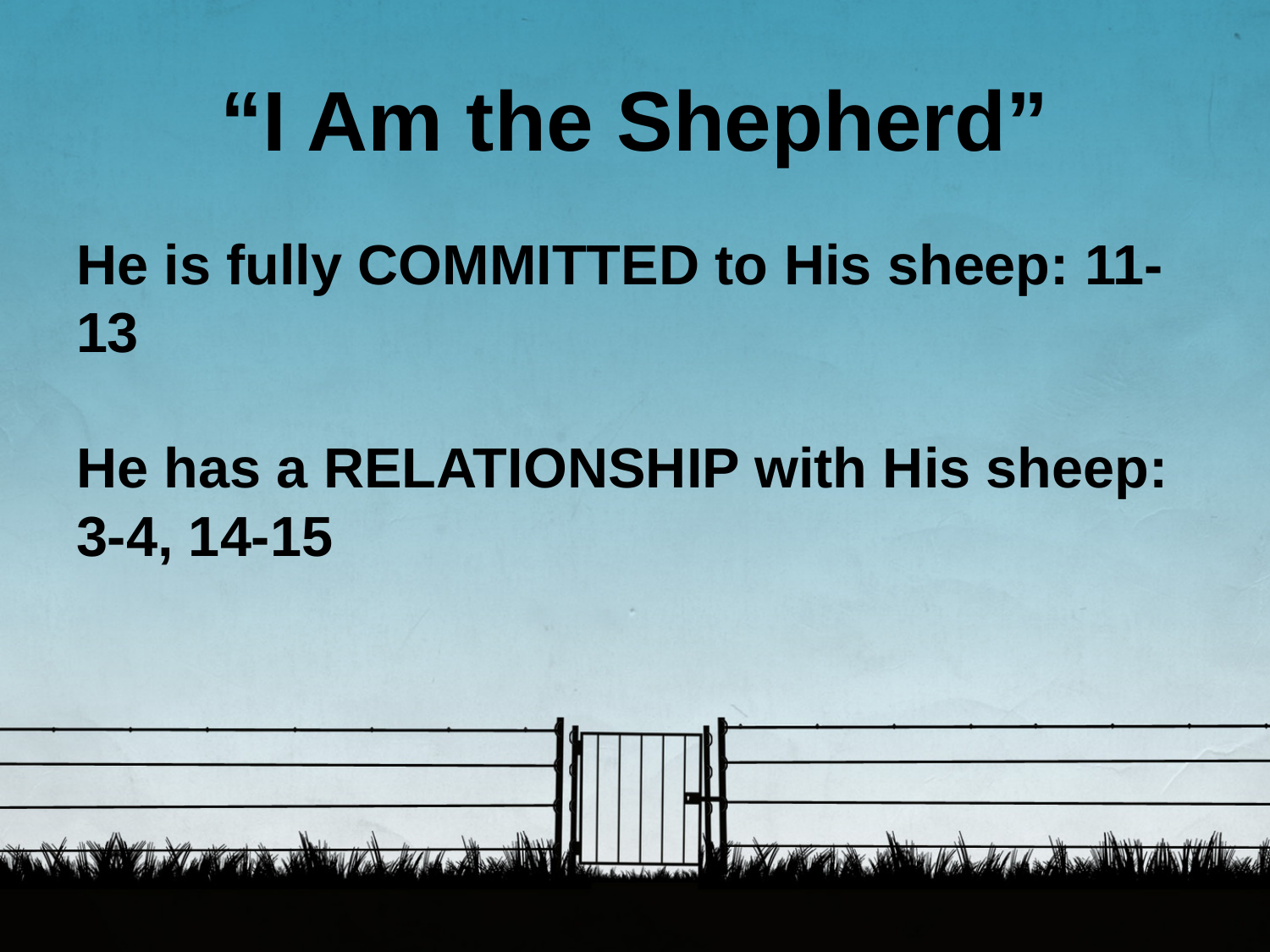

# “I Am the Shepherd”
He is fully COMMITTED to His sheep: 11-13

He has a RELATIONSHIP with His sheep: 3-4, 14-15